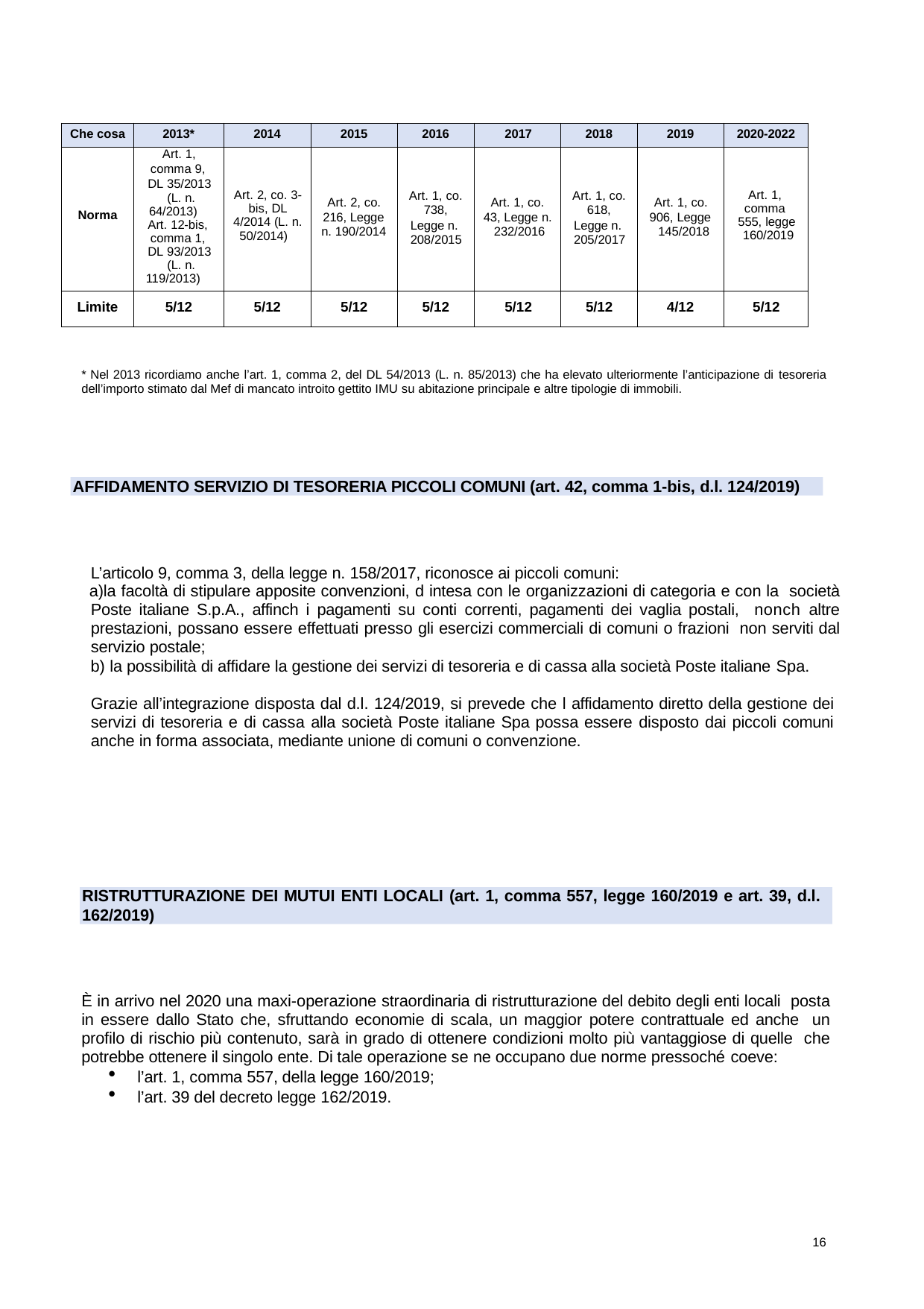

| Che cosa | 2013\* | 2014 | 2015 | 2016 | 2017 | 2018 | 2019 | 2020-2022 |
| --- | --- | --- | --- | --- | --- | --- | --- | --- |
| Norma | Art. 1, comma 9, DL 35/2013 (L. n. 64/2013) Art. 12-bis, comma 1, DL 93/2013 (L. n. 119/2013) | Art. 2, co. 3- bis, DL 4/2014 (L. n. 50/2014) | Art. 2, co. 216, Legge n. 190/2014 | Art. 1, co. 738, Legge n. 208/2015 | Art. 1, co. 43, Legge n. 232/2016 | Art. 1, co. 618, Legge n. 205/2017 | Art. 1, co. 906, Legge 145/2018 | Art. 1, comma 555, legge 160/2019 |
| Limite | 5/12 | 5/12 | 5/12 | 5/12 | 5/12 | 5/12 | 4/12 | 5/12 |
* Nel 2013 ricordiamo anche l’art. 1, comma 2, del DL 54/2013 (L. n. 85/2013) che ha elevato ulteriormente l’anticipazione di tesoreria
dell’importo stimato dal Mef di mancato introito gettito IMU su abitazione principale e altre tipologie di immobili.

AFFIDAMENTO SERVIZIO DI TESORERIA PICCOLI COMUNI (art. 42, comma 1-bis, d.l. 124/2019)
L’articolo 9, comma 3, della legge n. 158/2017, riconosce ai piccoli comuni:
la facoltà di stipulare apposite convenzioni, d intesa con le organizzazioni di categoria e con la  società Poste italiane S.p.A., affinch i pagamenti su conti correnti, pagamenti dei vaglia postali,  nonch altre prestazioni, possano essere effettuati presso gli esercizi commerciali di comuni o frazioni  non serviti dal servizio postale;
la possibilità di affidare la gestione dei servizi di tesoreria e di cassa alla società Poste italiane Spa.

Grazie all’integrazione disposta dal d.l. 124/2019, si prevede che l affidamento diretto della gestione dei  servizi di tesoreria e di cassa alla società Poste italiane Spa possa essere disposto dai piccoli comuni  anche in forma associata, mediante unione di comuni o convenzione.

RISTRUTTURAZIONE DEI MUTUI ENTI LOCALI (art. 1, comma 557, legge 160/2019 e art. 39, d.l.
162/2019)
È in arrivo nel 2020 una maxi-operazione straordinaria di ristrutturazione del debito degli enti locali  posta in essere dallo Stato che, sfruttando economie di scala, un maggior potere contrattuale ed anche  un profilo di rischio più contenuto, sarà in grado di ottenere condizioni molto più vantaggiose di quelle  che potrebbe ottenere il singolo ente. Di tale operazione se ne occupano due norme pressoché coeve:
l’art. 1, comma 557, della legge 160/2019;
l’art. 39 del decreto legge 162/2019.
16